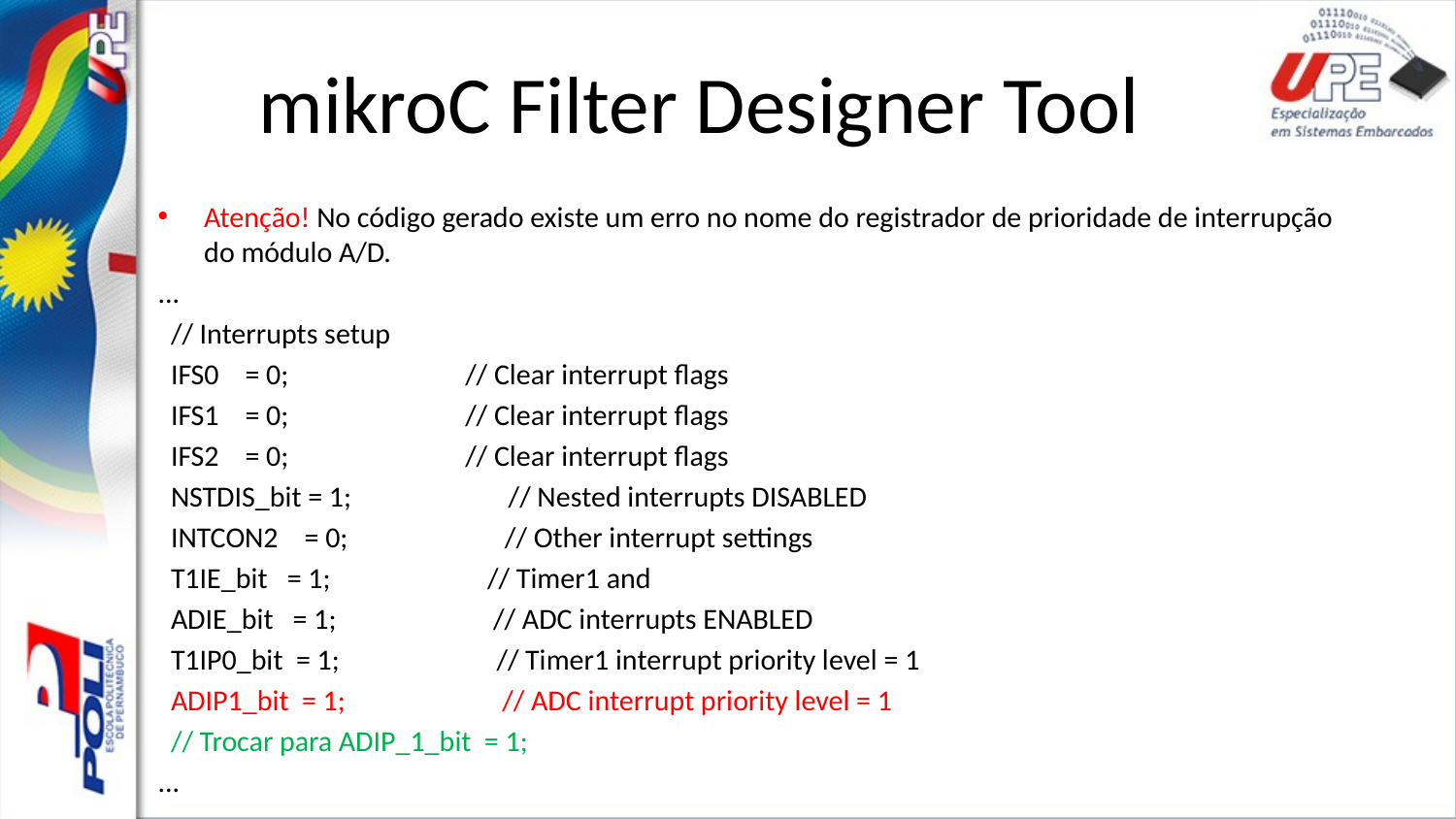

# mikroC Filter Designer Tool
Atenção! No código gerado existe um erro no nome do registrador de prioridade de interrupção do módulo A/D.
...
  // Interrupts setup
  IFS0    = 0;                           // Clear interrupt flags
  IFS1    = 0;                           // Clear interrupt flags
  IFS2    = 0;                           // Clear interrupt flags
  NSTDIS_bit = 1;                        // Nested interrupts DISABLED
  INTCON2    = 0;                        // Other interrupt settings
  T1IE_bit   = 1;                        // Timer1 and
  ADIE_bit   = 1;                        // ADC interrupts ENABLED
  T1IP0_bit  = 1;                        // Timer1 interrupt priority level = 1
  ADIP1_bit  = 1;                        // ADC interrupt priority level = 1
  // Trocar para ADIP_1_bit  = 1;
...